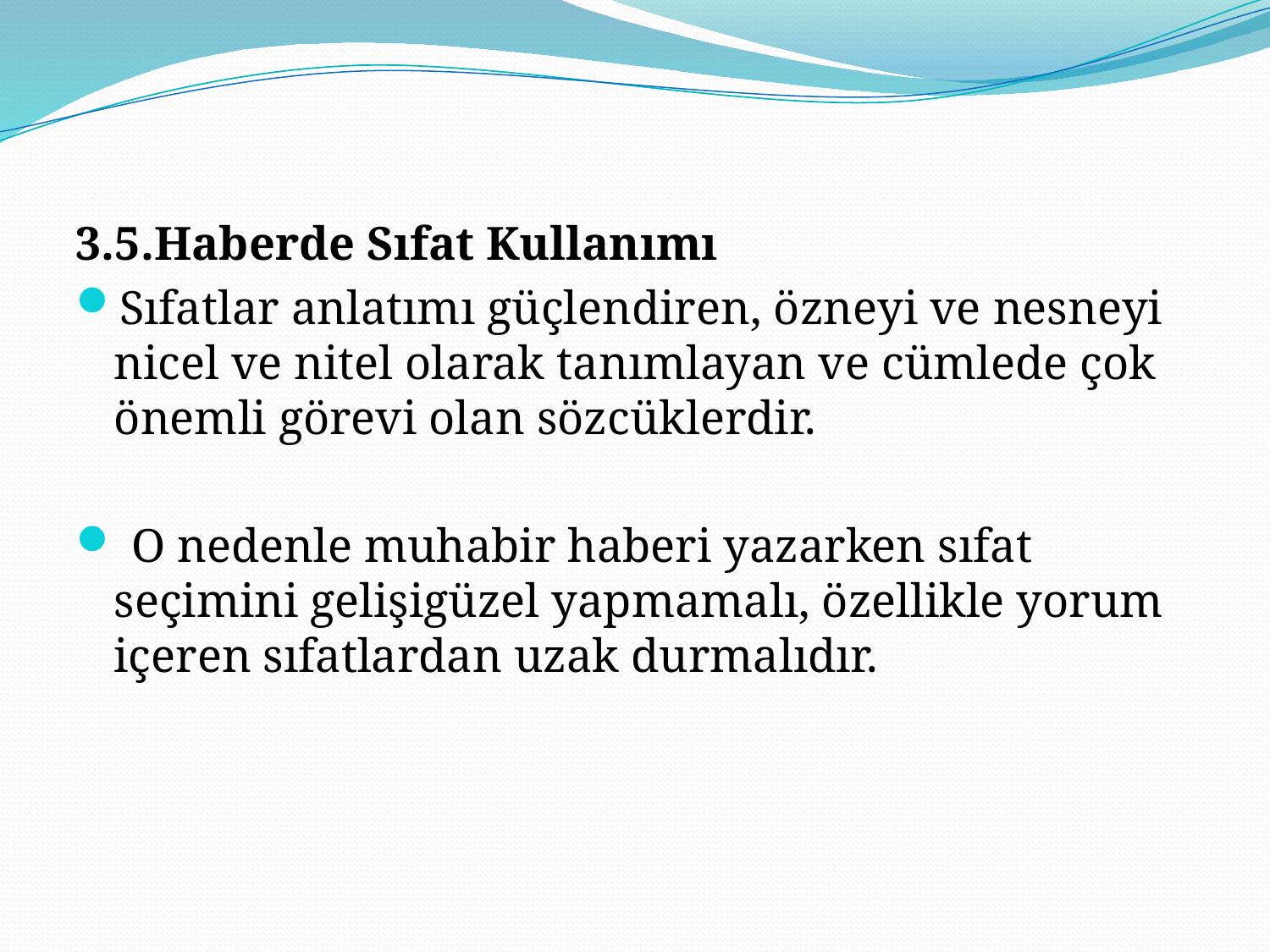

3.5.Haberde Sıfat Kullanımı
Sıfatlar anlatımı güçlendiren, özneyi ve nesneyi nicel ve nitel olarak tanımlayan ve cümlede çok önemli görevi olan sözcüklerdir.

 O nedenle muhabir haberi yazarken sıfat seçimini gelişigüzel yapmamalı, özellikle yorum içeren sıfatlardan uzak durmalıdır.